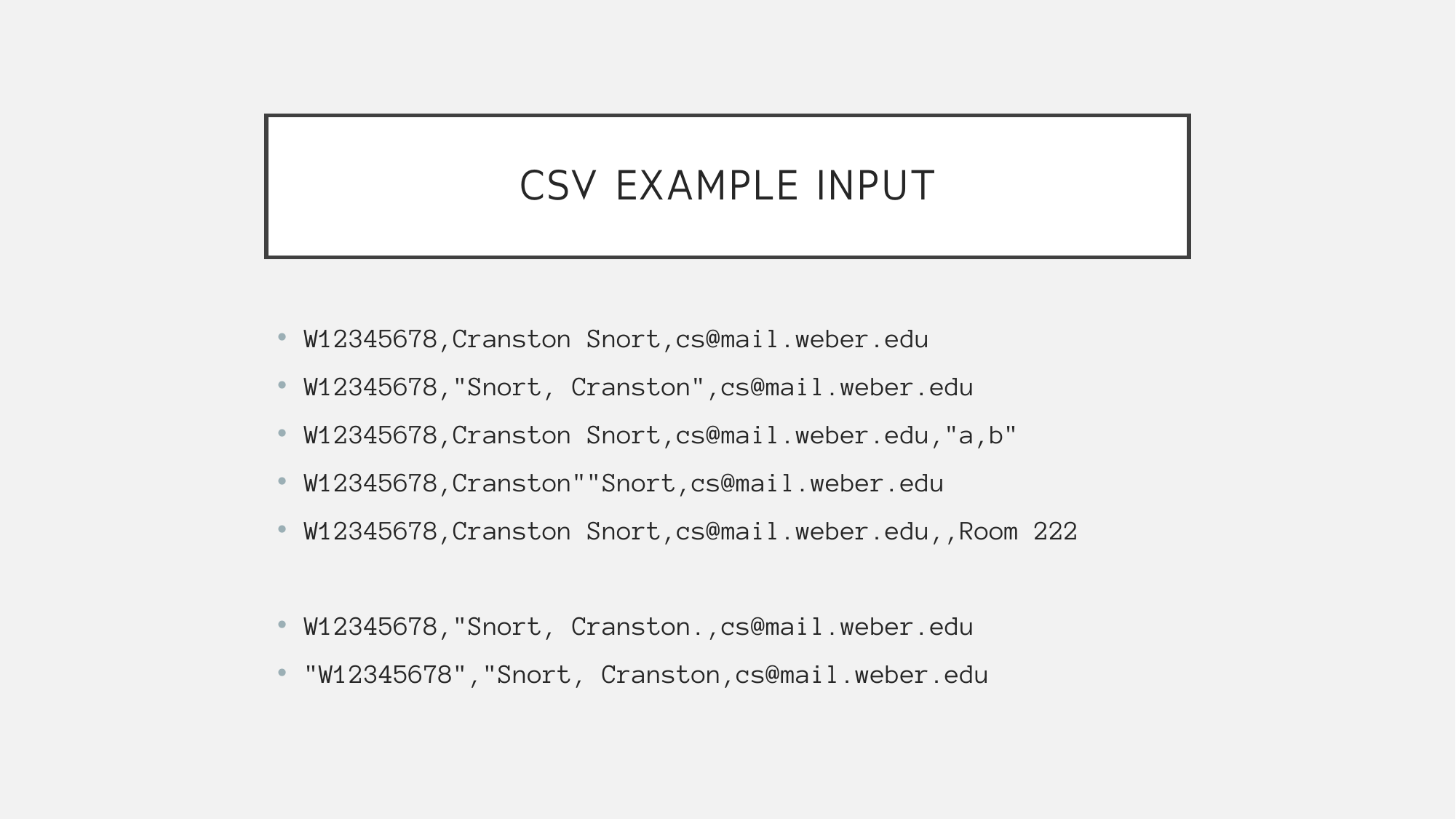

# CSV Example Input
W12345678,Cranston Snort,cs@mail.weber.edu
W12345678,"Snort, Cranston",cs@mail.weber.edu
W12345678,Cranston Snort,cs@mail.weber.edu,"a,b"
W12345678,Cranston""Snort,cs@mail.weber.edu
W12345678,Cranston Snort,cs@mail.weber.edu,,Room 222

W12345678,"Snort, Cranston.,cs@mail.weber.edu
"W12345678","Snort, Cranston,cs@mail.weber.edu